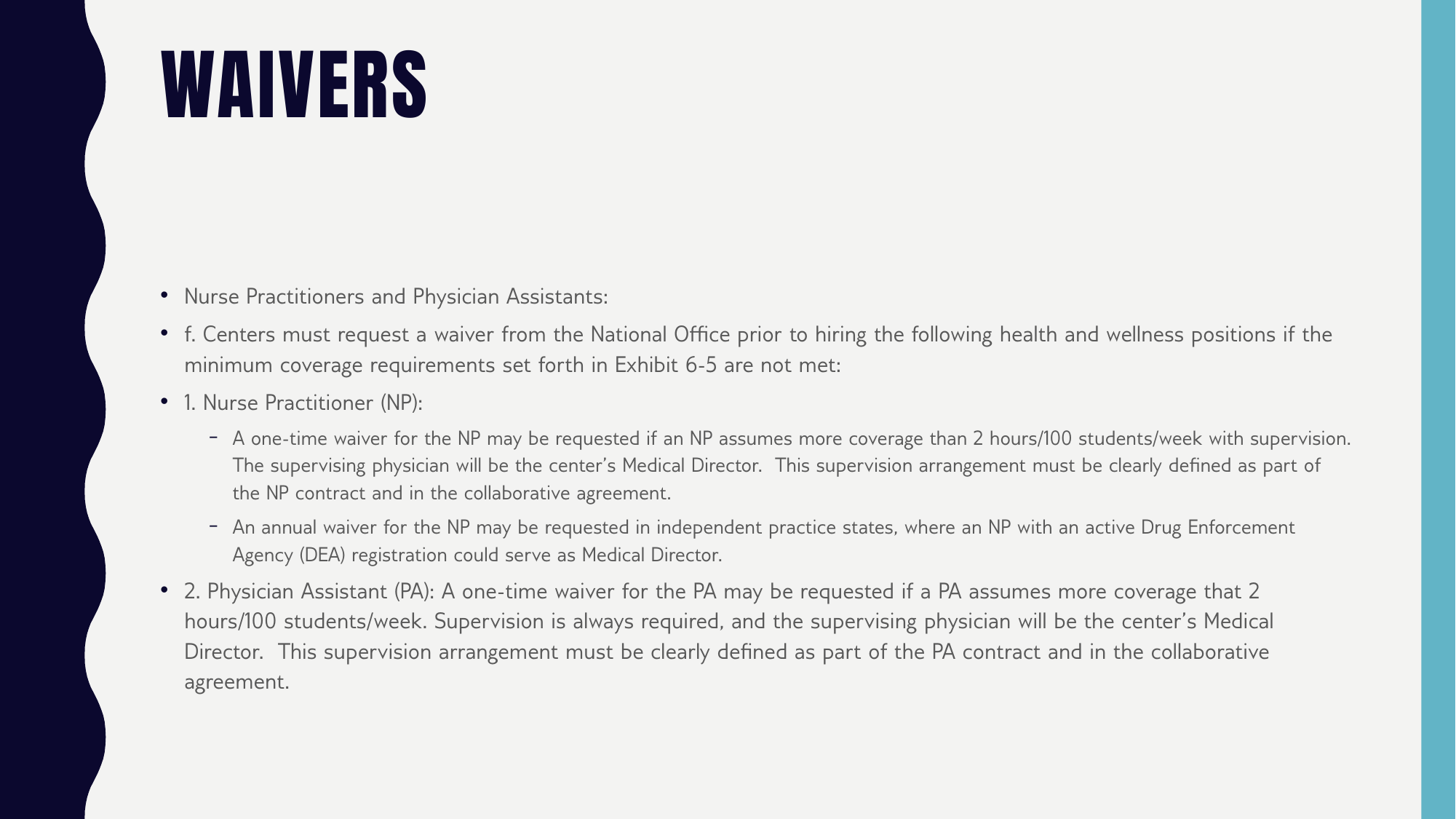

# Waivers
Nurse Practitioners and Physician Assistants:
f. Centers must request a waiver from the National Office prior to hiring the following health and wellness positions if the minimum coverage requirements set forth in Exhibit 6-5 are not met:
1. Nurse Practitioner (NP):
A one-time waiver for the NP may be requested if an NP assumes more coverage than 2 hours/100 students/week with supervision. The supervising physician will be the center’s Medical Director.  This supervision arrangement must be clearly defined as part of the NP contract and in the collaborative agreement.
An annual waiver for the NP may be requested in independent practice states, where an NP with an active Drug Enforcement Agency (DEA) registration could serve as Medical Director.
2. Physician Assistant (PA): A one-time waiver for the PA may be requested if a PA assumes more coverage that 2 hours/100 students/week. Supervision is always required, and the supervising physician will be the center’s Medical Director.  This supervision arrangement must be clearly defined as part of the PA contract and in the collaborative agreement.